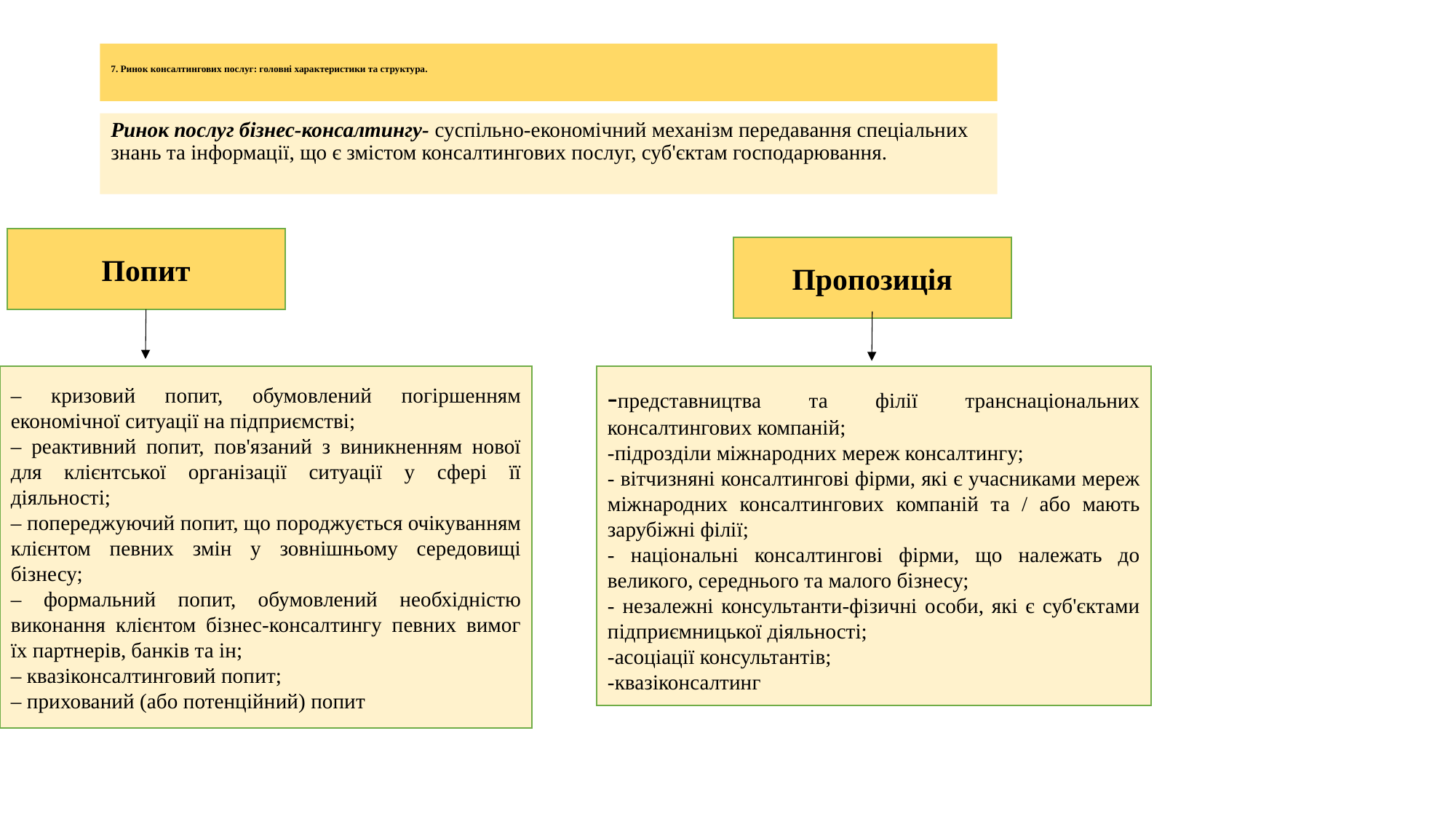

# 7. Ринок консалтингових послуг: головні характеристики та структура.
Ринок послуг бізнес-консалтингу- суспільно-економічний механізм передавання спеціальних знань та інформації, що є змістом консалтингових послуг, суб'єктам господарювання.

Попит
Пропозиція
-представництва та філії транснаціональних консалтингових компаній;
-підрозділи міжнародних мереж консалтингу;
- вітчизняні консалтингові фірми, які є учасниками мереж міжнародних консалтингових компаній та / або мають зарубіжні філії;
- національні консалтингові фірми, що належать до великого, середнього та малого бізнесу;
- незалежні консультанти-фізичні особи, які є суб'єктами підприємницької діяльності;
-асоціації консультантів;
-квазіконсалтинг
– кризовий попит, обумовлений погіршенням економічної ситуації на підприємстві;
– реактивний попит, пов'язаний з виникненням нової для клієнтської організації ситуації у сфері її діяльності;
– попереджуючий попит, що породжується очікуванням клієнтом певних змін у зовнішньому середовищі бізнесу;
– формальний попит, обумовлений необхідністю виконання клієнтом бізнес-консалтингу певних вимог їх партнерів, банків та ін;
– квазіконсалтинговий попит;
– прихований (або потенційний) попит